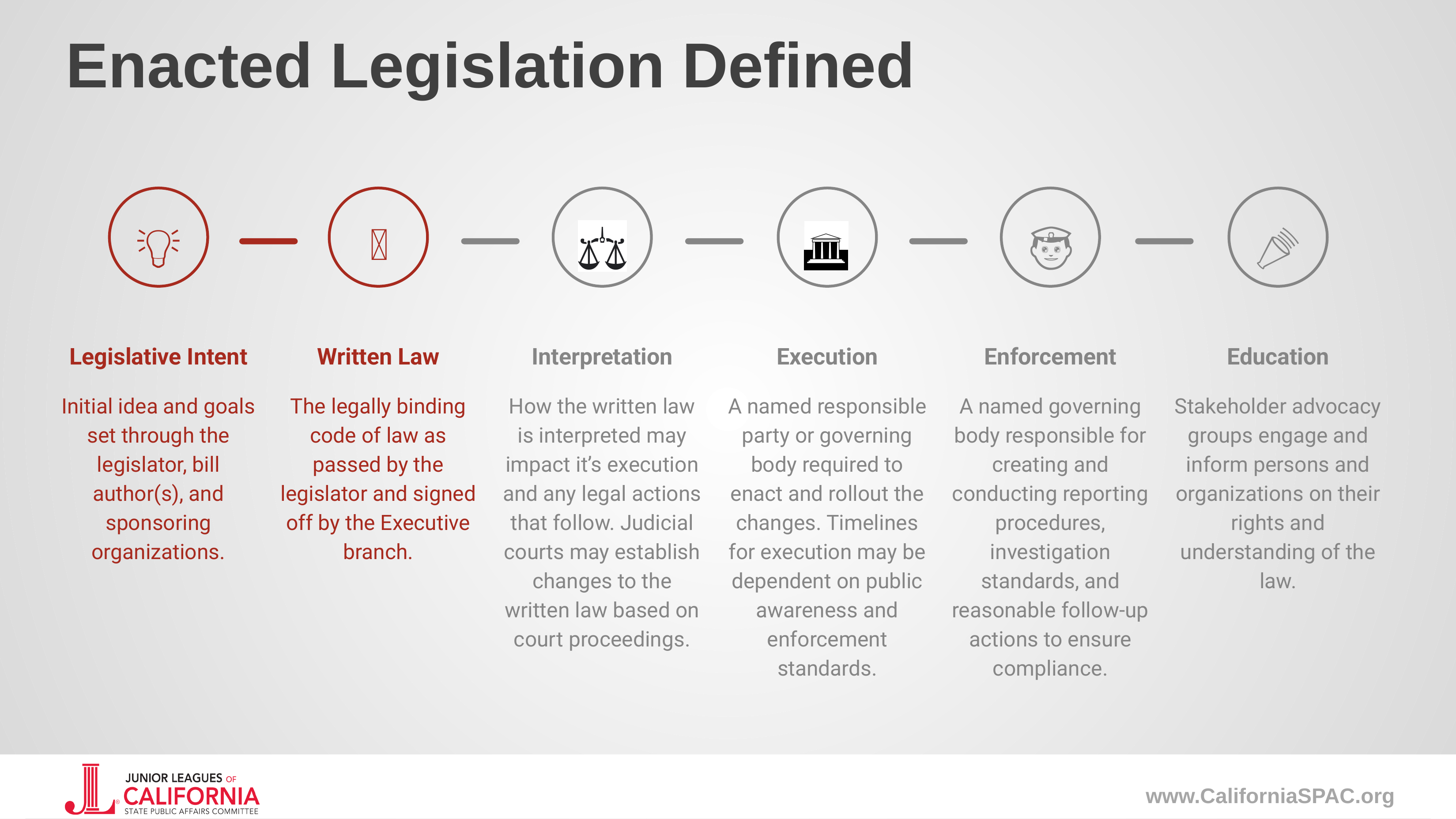

# Enacted Legislation Defined

💡
Legislative Intent
Initial idea and goals set through the legislator, bill author(s), and sponsoring organizations.

🧾
Written Law
The legally binding code of law as passed by the legislator and signed off by the Executive branch.

⚖️
Interpretation
How the written law is interpreted may impact it’s execution and any legal actions that follow. Judicial courts may establish changes to the written law based on court proceedings.

🏛️
Execution
A named responsible party or governing body required to enact and rollout the changes. Timelines for execution may be dependent on public awareness and enforcement standards.

👮
Enforcement
A named governing body responsible for creating and conducting reporting procedures, investigation standards, and reasonable follow-up actions to ensure compliance.

📣
Education
Stakeholder advocacy groups engage and inform persons and organizations on their rights and understanding of the law.